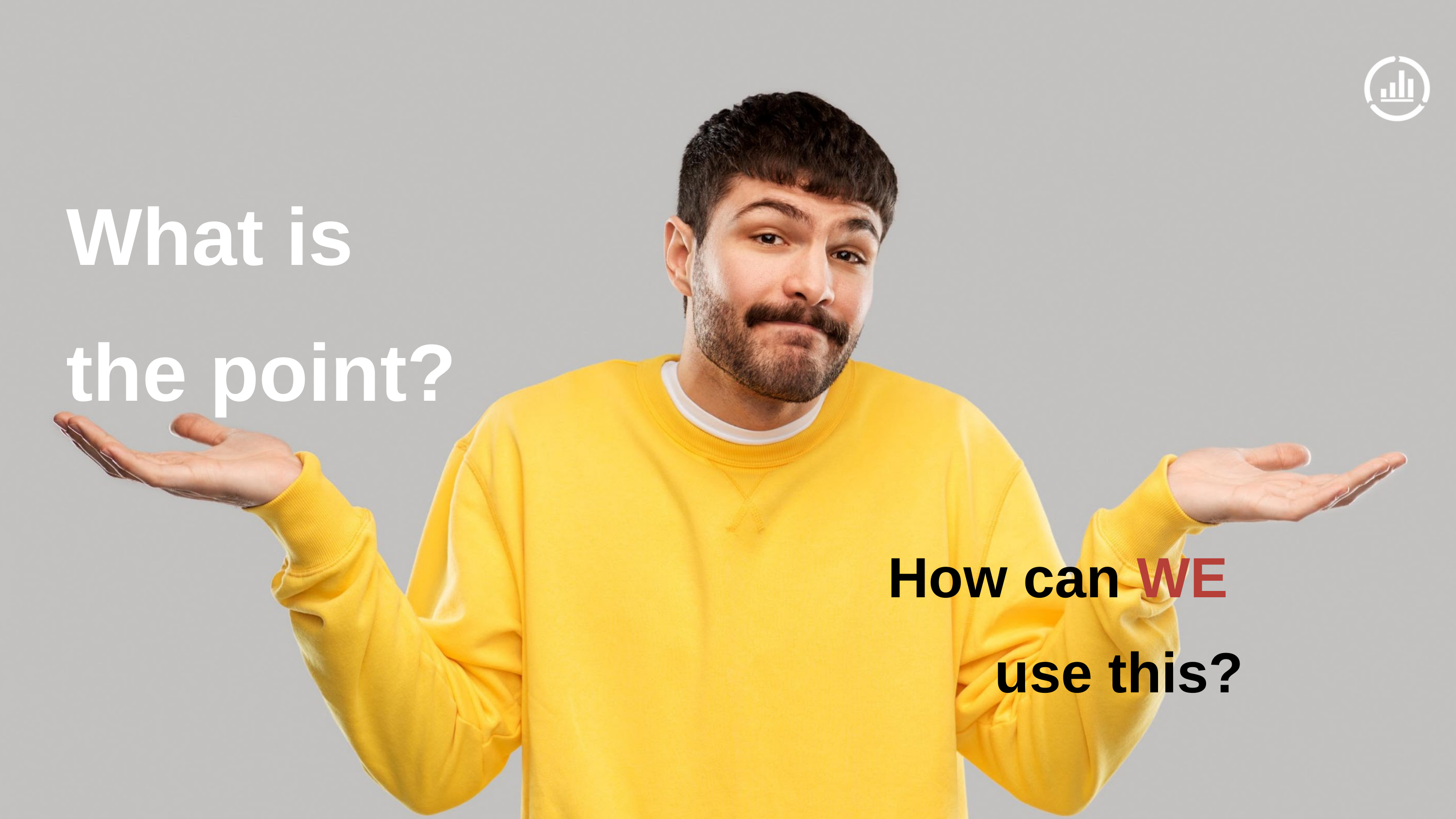

What is
the point?
How can WE
use this?